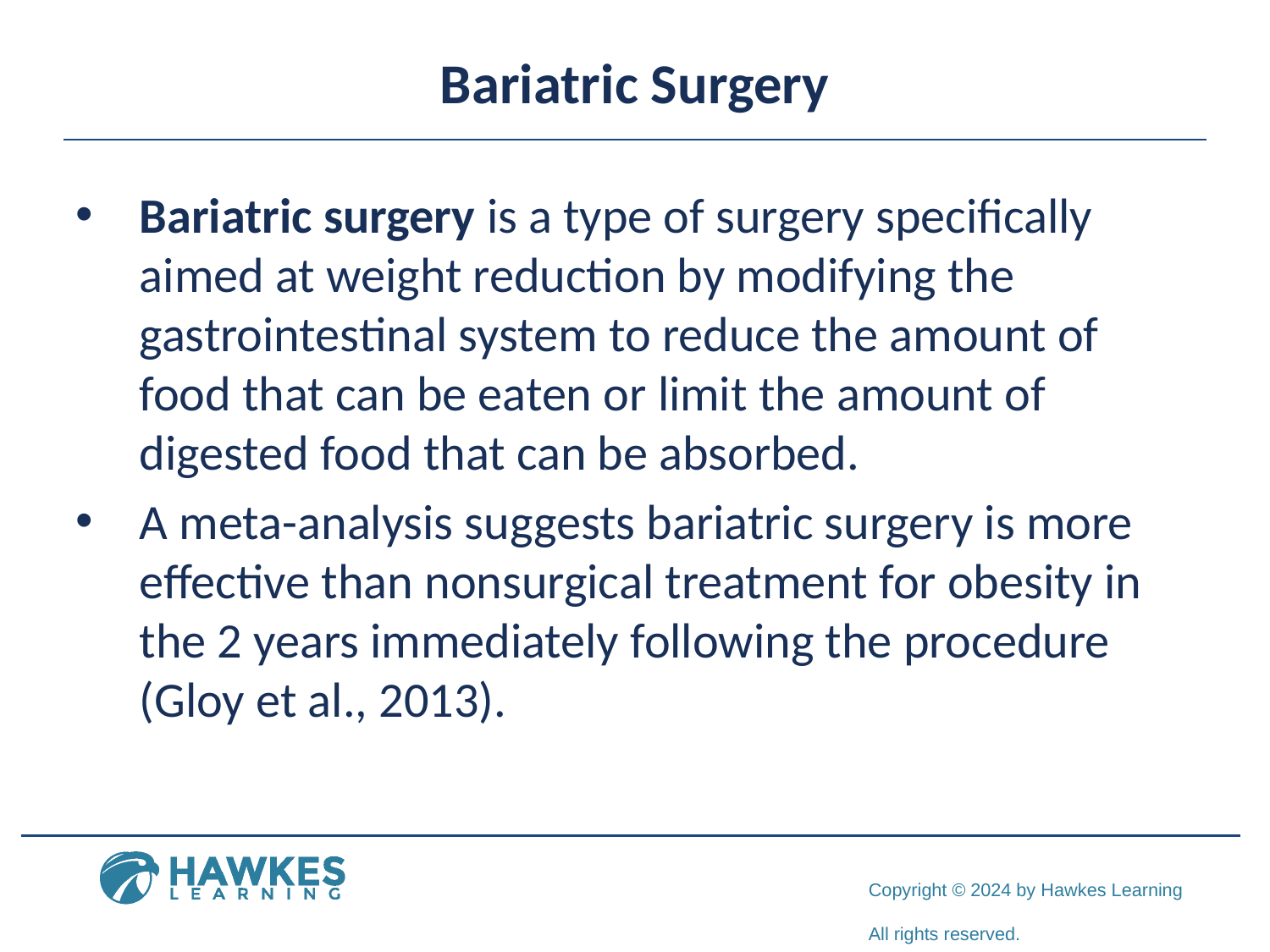

# Bariatric Surgery
Bariatric surgery is a type of surgery specifically aimed at weight reduction by modifying the gastrointestinal system to reduce the amount of food that can be eaten or limit the amount of digested food that can be absorbed.
A meta-analysis suggests bariatric surgery is more effective than nonsurgical treatment for obesity in the 2 years immediately following the procedure (Gloy et al., 2013).